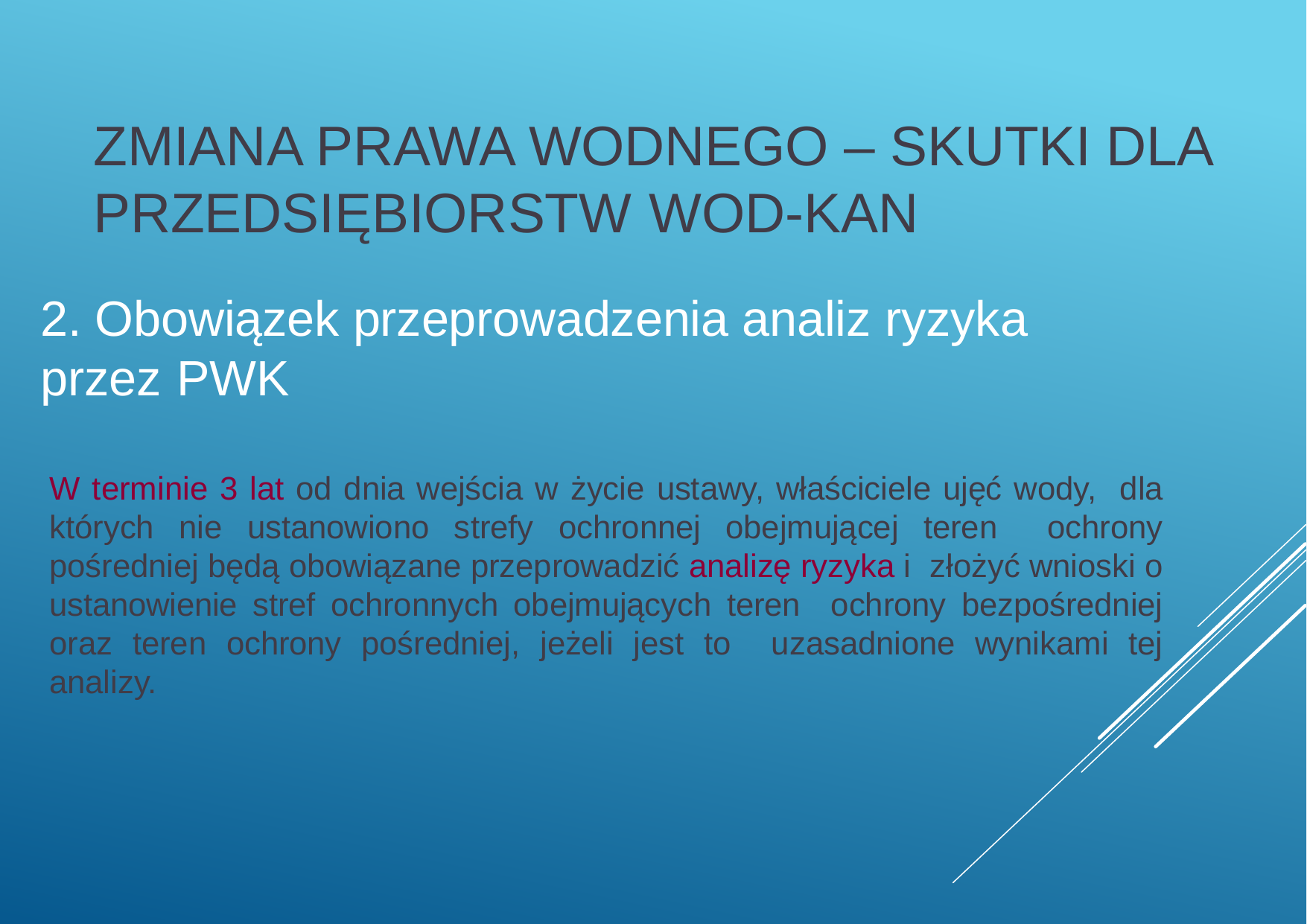

ZMIANA PRAWA WODNEGO – SKUTKI DLA PRZEDSIĘBIORSTW WOD-KAN
2. Obowiązek przeprowadzenia analiz ryzyka przez PWK
W terminie 3 lat od dnia wejścia w życie ustawy, właściciele ujęć wody,  dla których nie ustanowiono strefy ochronnej obejmującej teren  ochrony pośredniej będą obowiązane przeprowadzić analizę ryzyka i  złożyć wnioski o ustanowienie stref ochronnych obejmujących teren  ochrony bezpośredniej oraz teren ochrony pośredniej, jeżeli jest to  uzasadnione wynikami tej analizy.